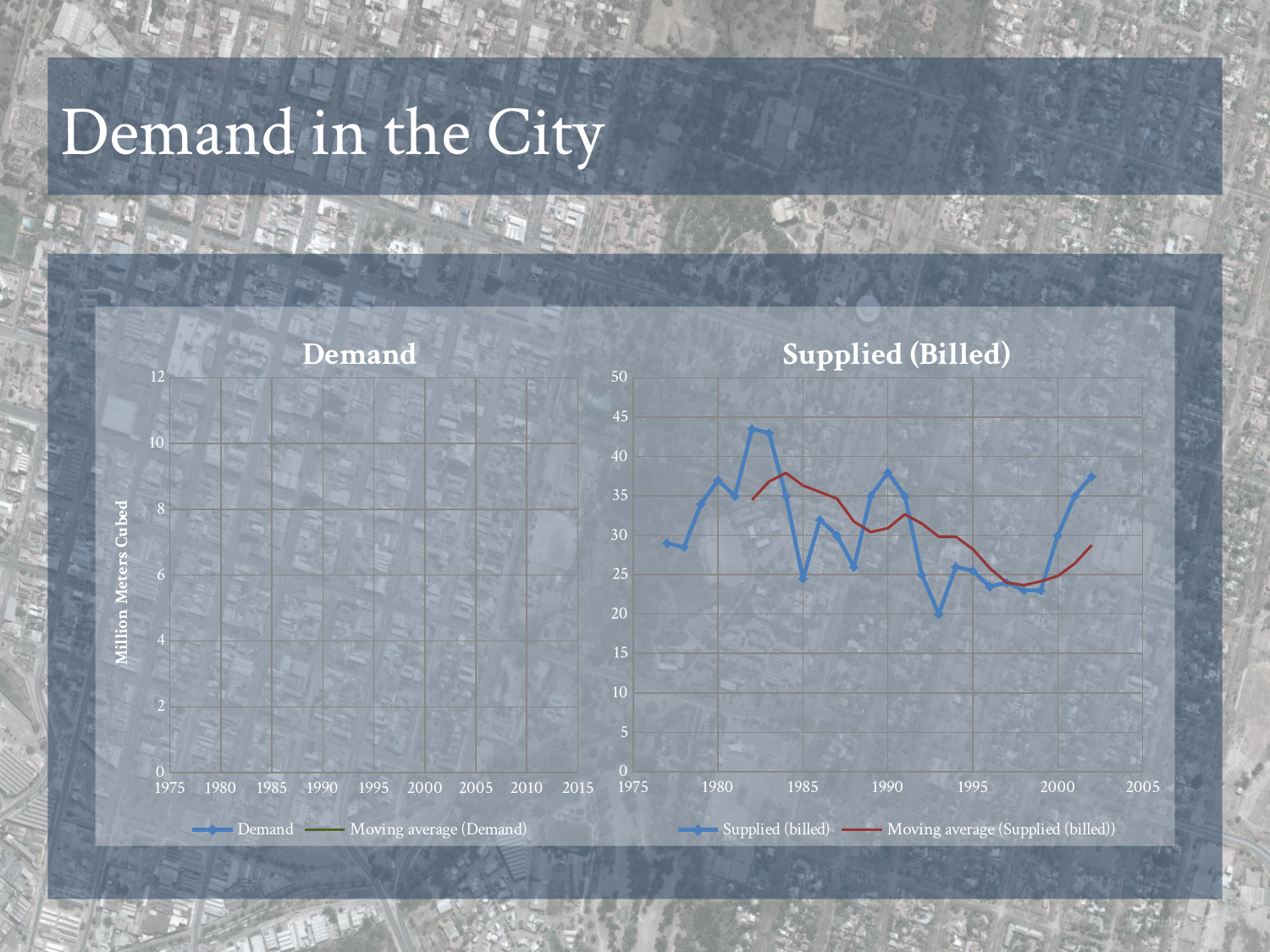

Demand in the City

|  |  |
| --- | --- |
|  |  |
|  |  |
|  |  |
|  |  |

### Chart:

| Category |  |
|---|---|

### Chart: Supplied (Billed)

| Category | Supplied (billed) |
|---|---|